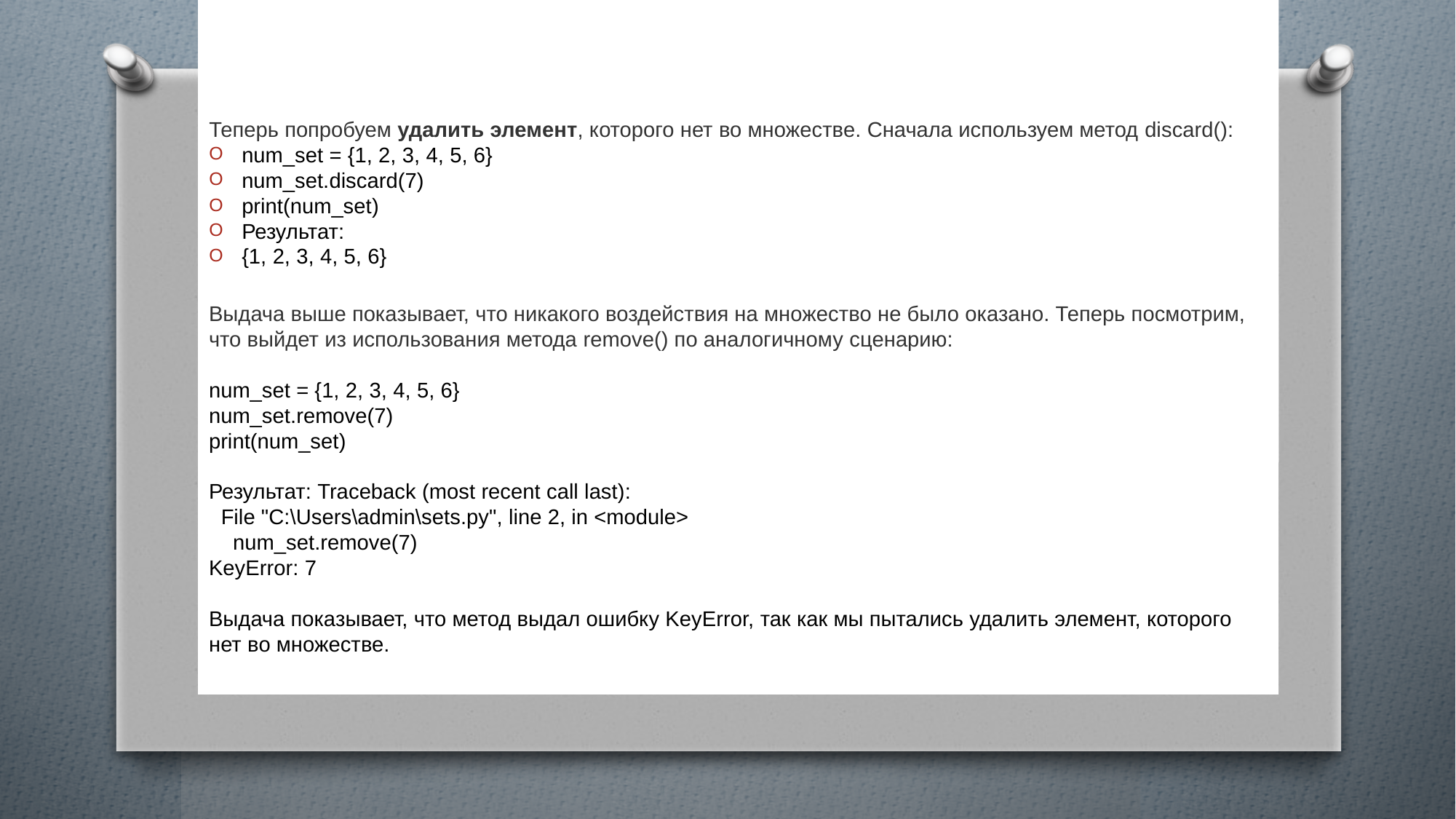

Теперь попробуем удалить элемент, которого нет во множестве. Сначала используем метод discard():
num_set = {1, 2, 3, 4, 5, 6}
num_set.discard(7)
print(num_set)
Результат:
{1, 2, 3, 4, 5, 6}

Выдача выше показывает, что никакого воздействия на множество не было оказано. Теперь посмотрим, что выйдет из использования метода remove() по аналогичному сценарию:

num_set = {1, 2, 3, 4, 5, 6}
num_set.remove(7)
print(num_set)

Результат: Traceback (most recent call last):
  File "C:\Users\admin\sets.py", line 2, in <module>
    num_set.remove(7)
KeyError: 7

Выдача показывает, что метод выдал ошибку KeyError, так как мы пытались удалить элемент, которого нет во множестве.